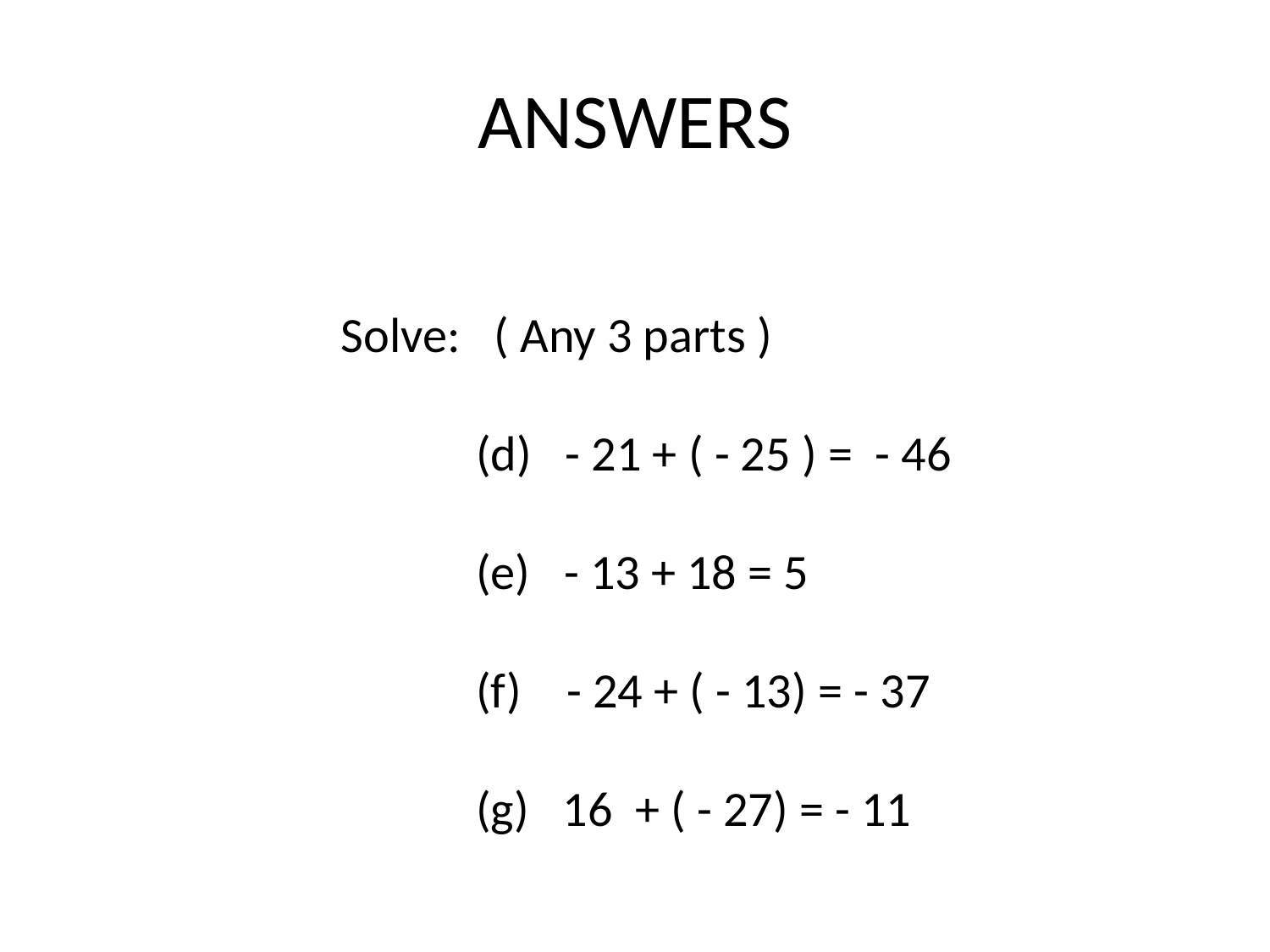

# ANSWERS
 Solve:   ( Any 3 parts )

             (d)   - 21 + ( - 25 ) =  - 46

             (e)   - 13 + 18 = 5

             (f)    - 24 + ( - 13) = - 37

             (g)   16  + ( - 27) = - 11